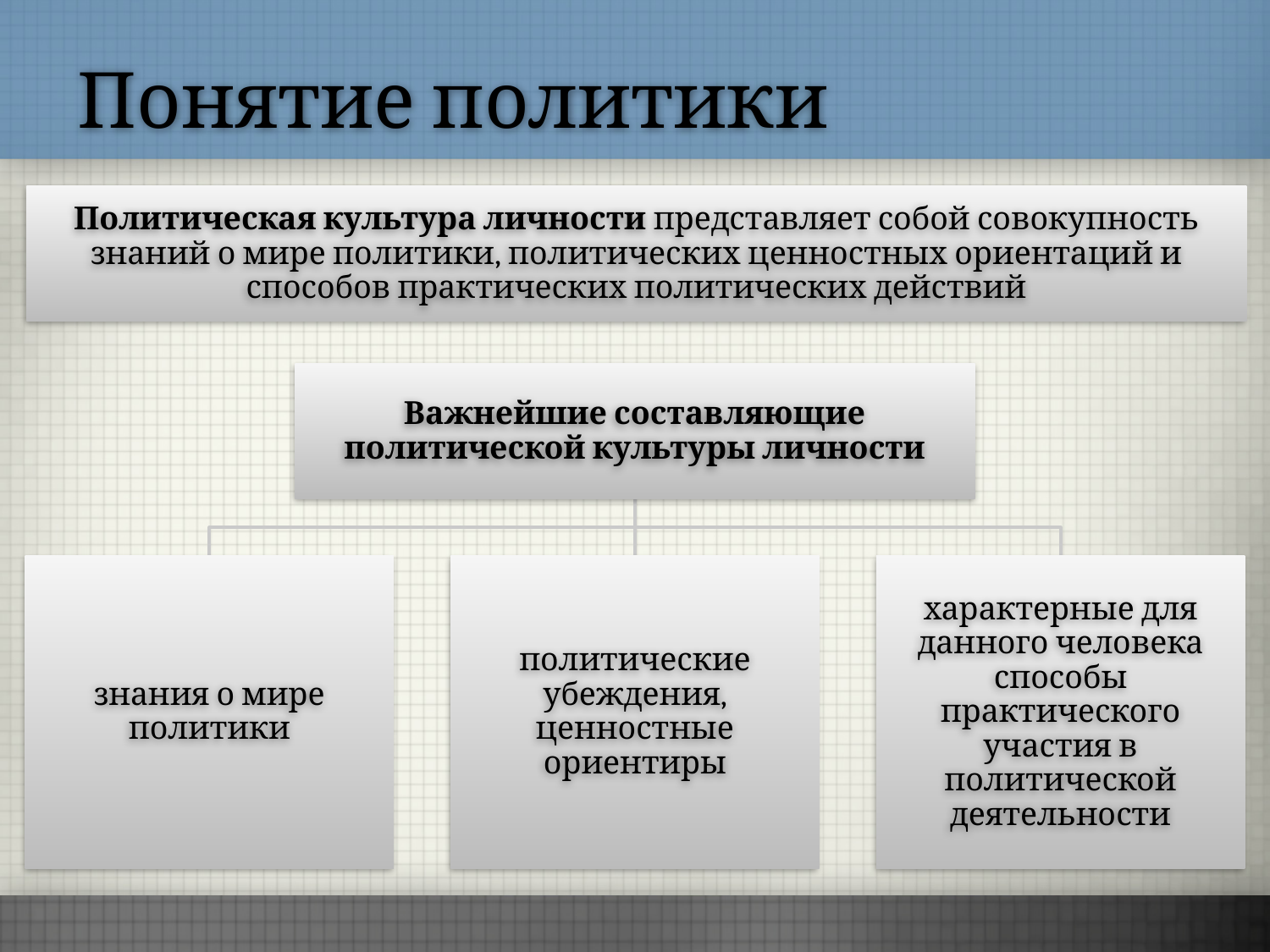

# Понятие политики

Политическая культура личности представляет собой совокупность знаний о мире политики, политических ценностных ориентаций и способов практических политических действий

Важнейшие составляющие политической культуры личности

знания о мире политики

политические убеждения, ценностные ориентиры

характерные для данного человека способы практического участия в политической деятельности